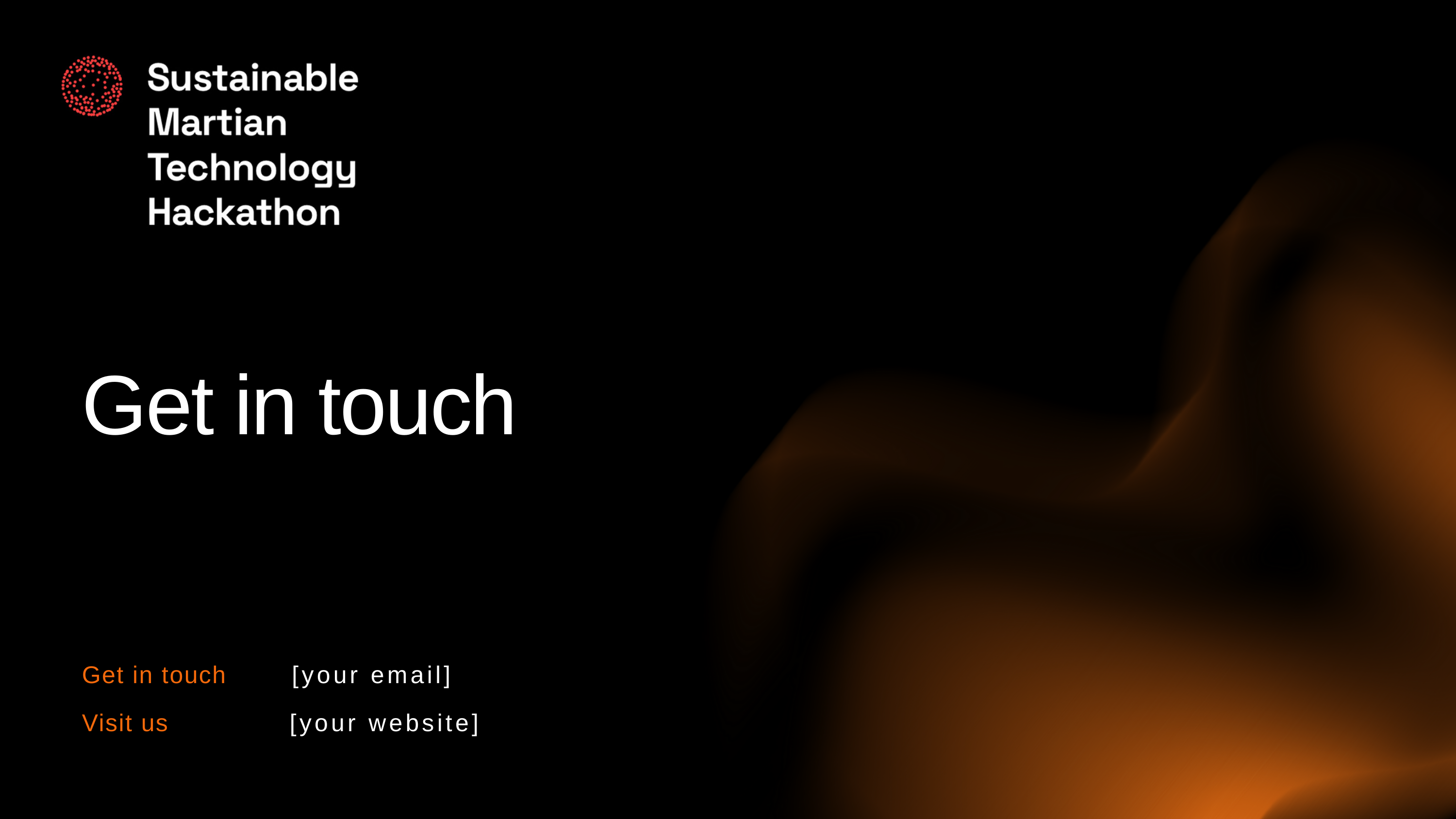

Get in touch
Get in touch
[your email]
Visit us
[your website]